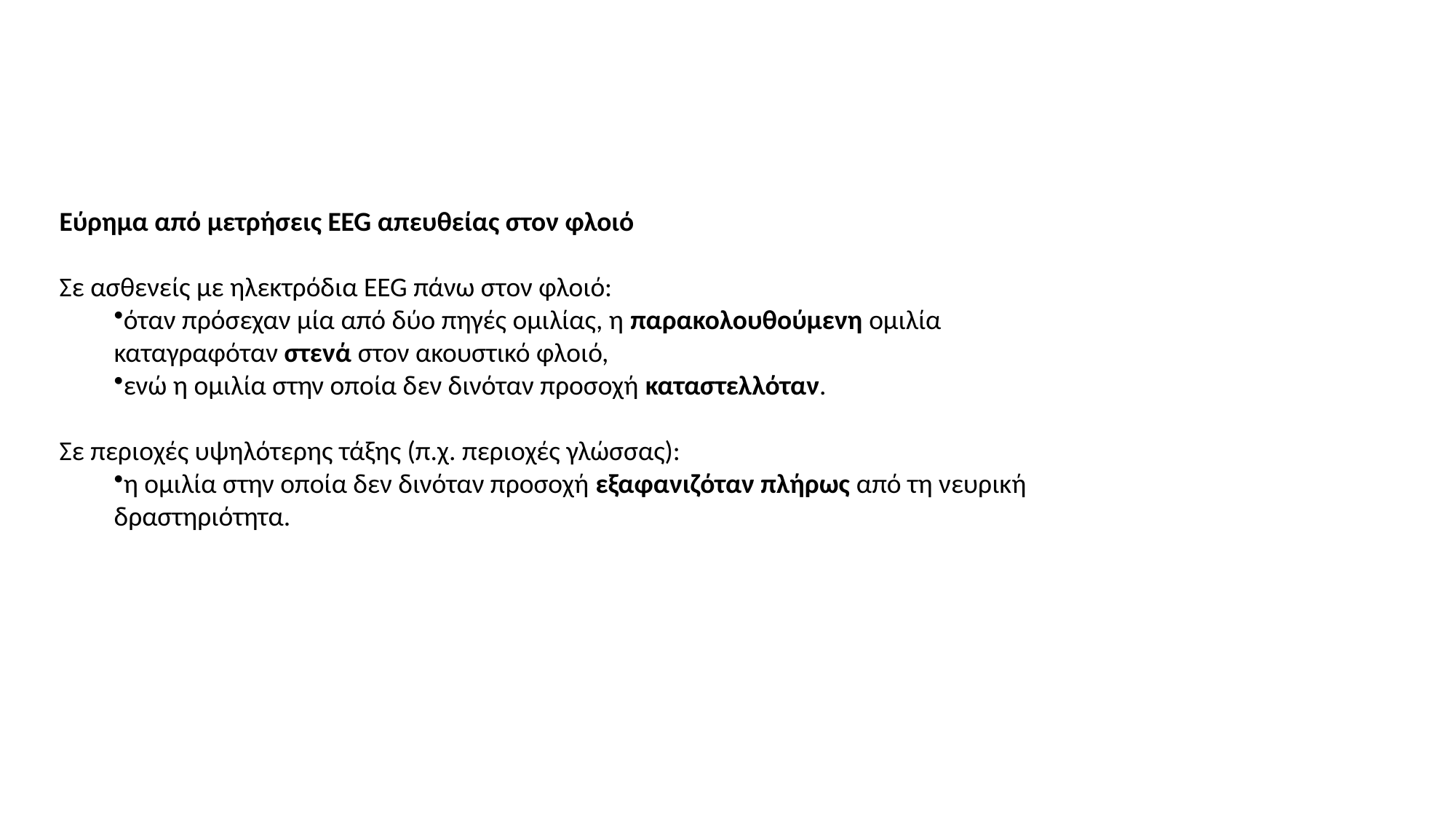

Εύρημα από μετρήσεις EEG απευθείας στον φλοιό

Σε ασθενείς με ηλεκτρόδια EEG πάνω στον φλοιό:
όταν πρόσεχαν μία από δύο πηγές ομιλίας, η παρακολουθούμενη ομιλία καταγραφόταν στενά στον ακουστικό φλοιό,
ενώ η ομιλία στην οποία δεν δινόταν προσοχή καταστελλόταν.

Σε περιοχές υψηλότερης τάξης (π.χ. περιοχές γλώσσας):
η ομιλία στην οποία δεν δινόταν προσοχή εξαφανιζόταν πλήρως από τη νευρική δραστηριότητα.